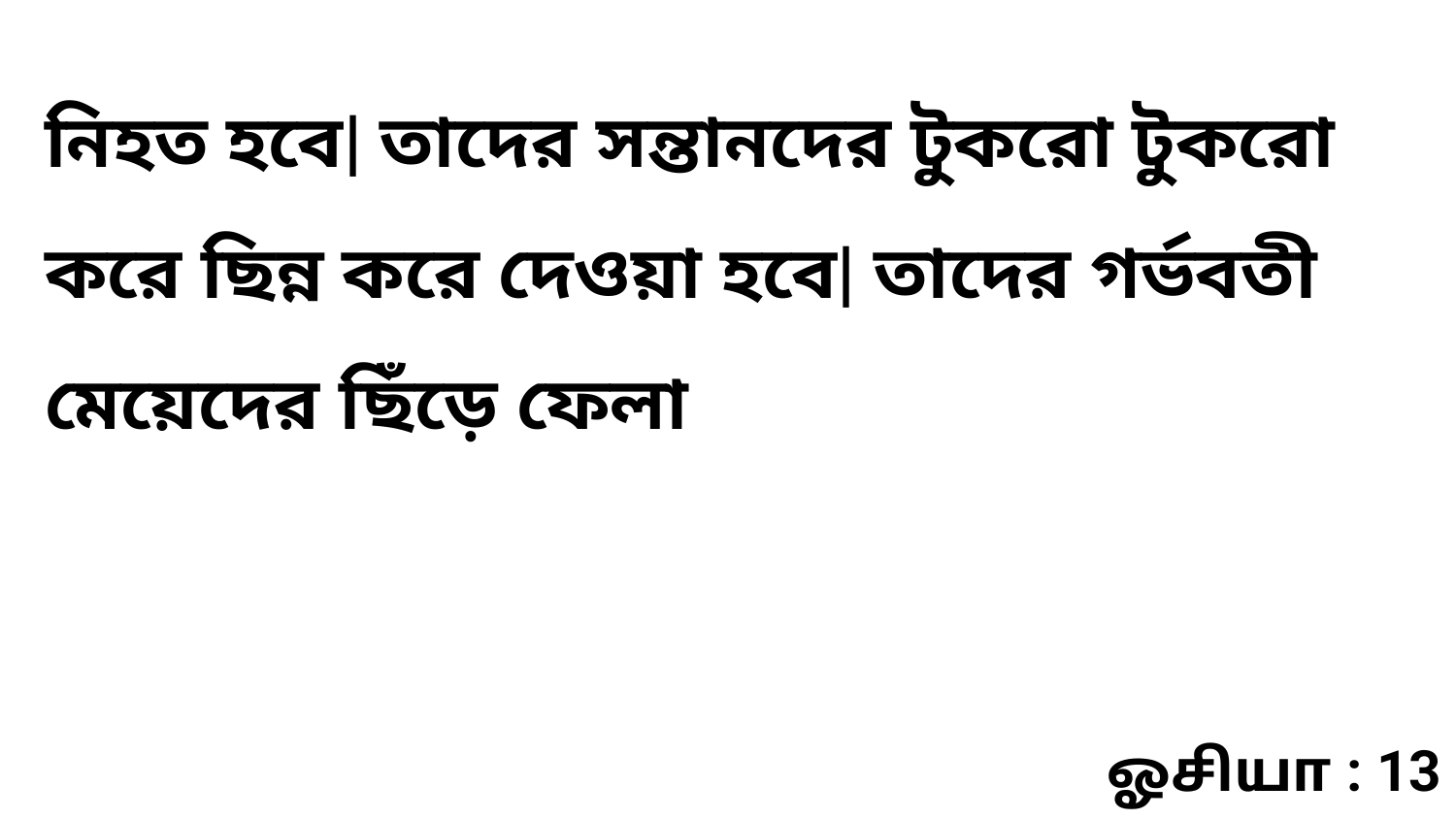

নিহত হবে| তাদের সন্তানদের টুকরো টুকরো করে ছিন্ন করে দেওয়া হবে| তাদের গর্ভবতী মেয়েদের ছিঁড়ে ফেলা
ஓசியா : 13